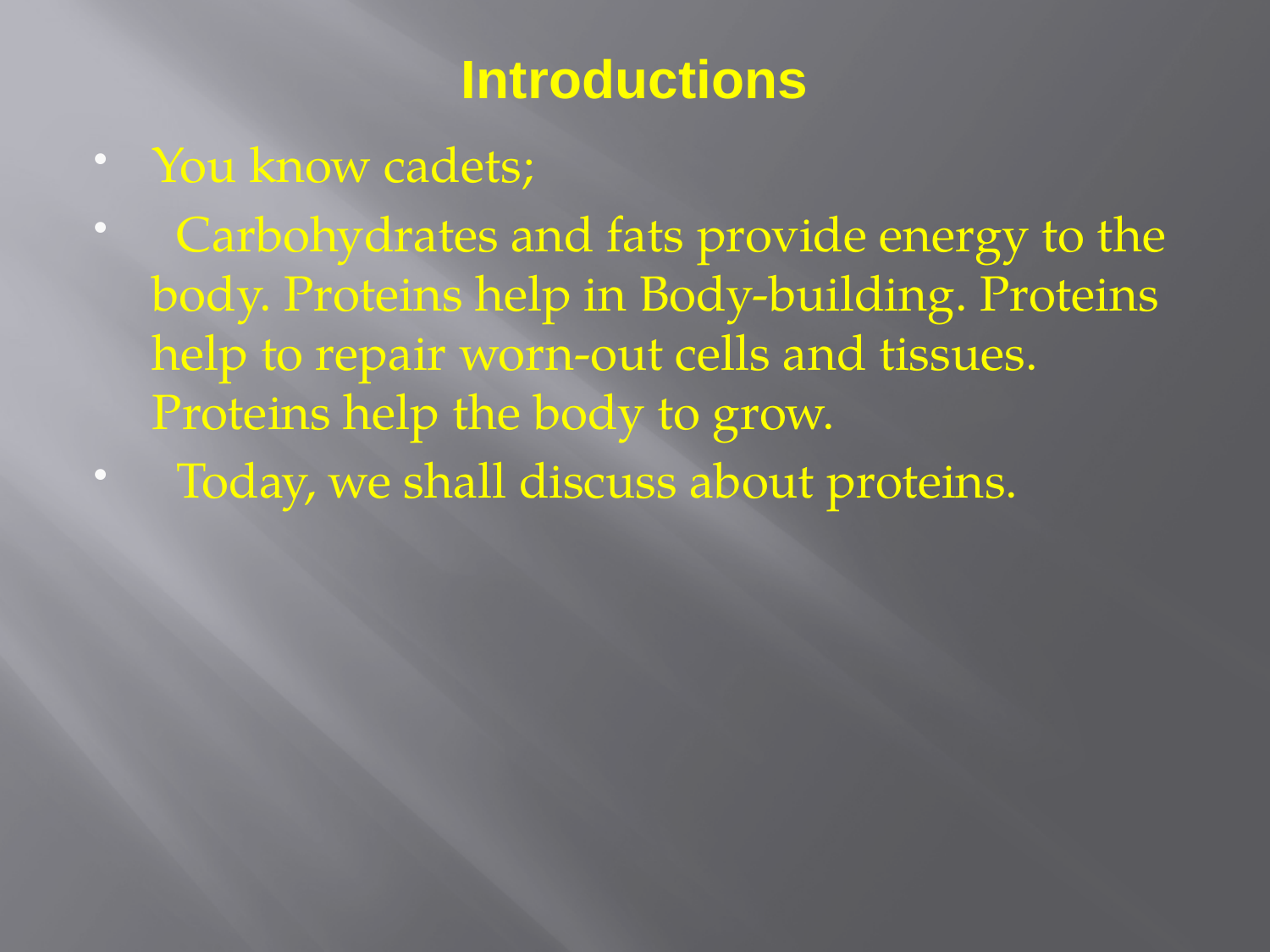

# Introductions
You know cadets;
  Carbohydrates and fats provide energy to the body. Proteins help in Body-building. Proteins help to repair worn-out cells and tissues.    Proteins help the body to grow.
  Today, we shall discuss about proteins.